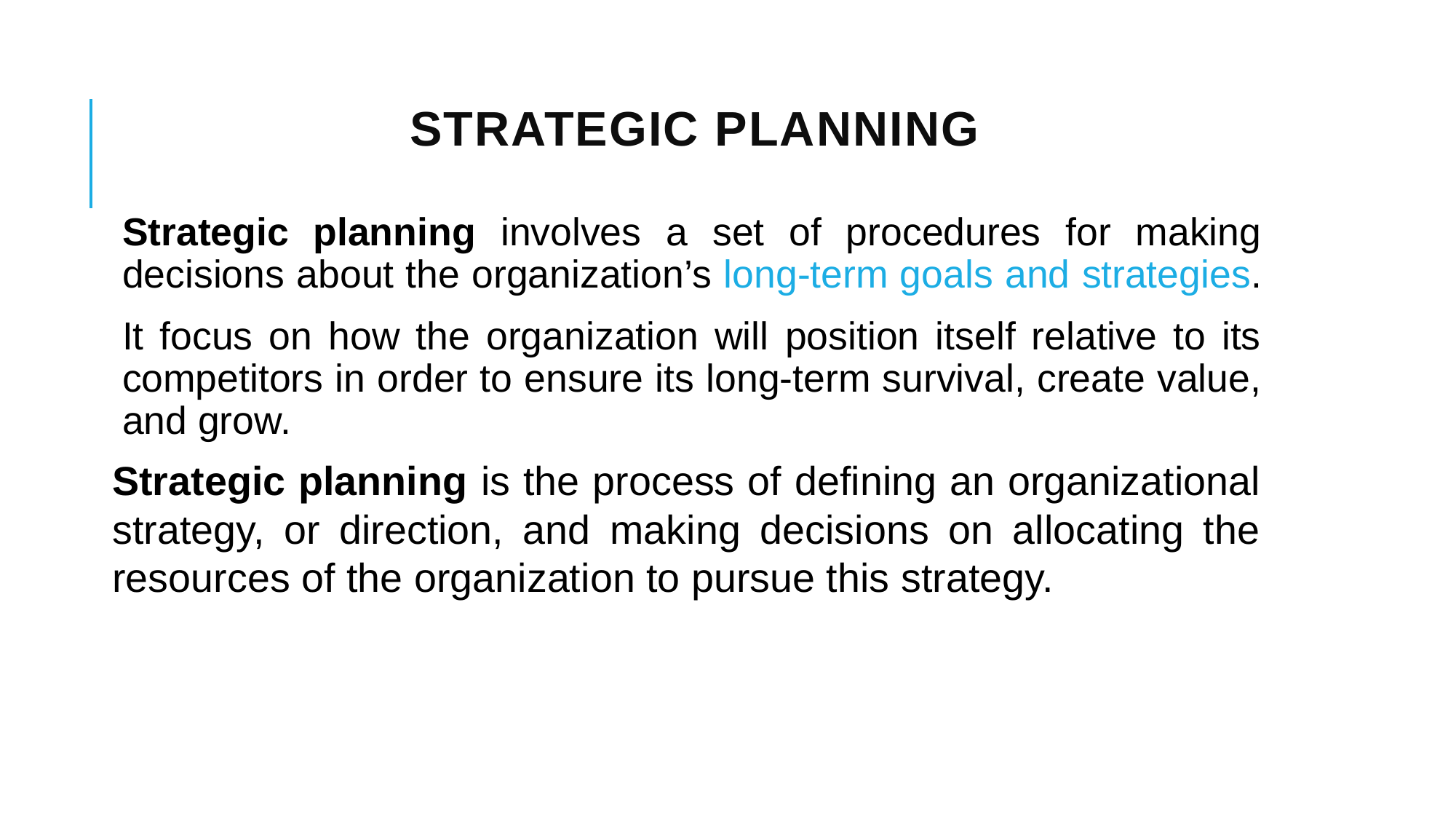

# Strategic planning
Strategic planning involves a set of procedures for making decisions about the organization’s long-term goals and strategies.
It focus on how the organization will position itself relative to its competitors in order to ensure its long-term survival, create value, and grow.
Strategic planning is the process of defining an organizational strategy, or direction, and making decisions on allocating the resources of the organization to pursue this strategy.